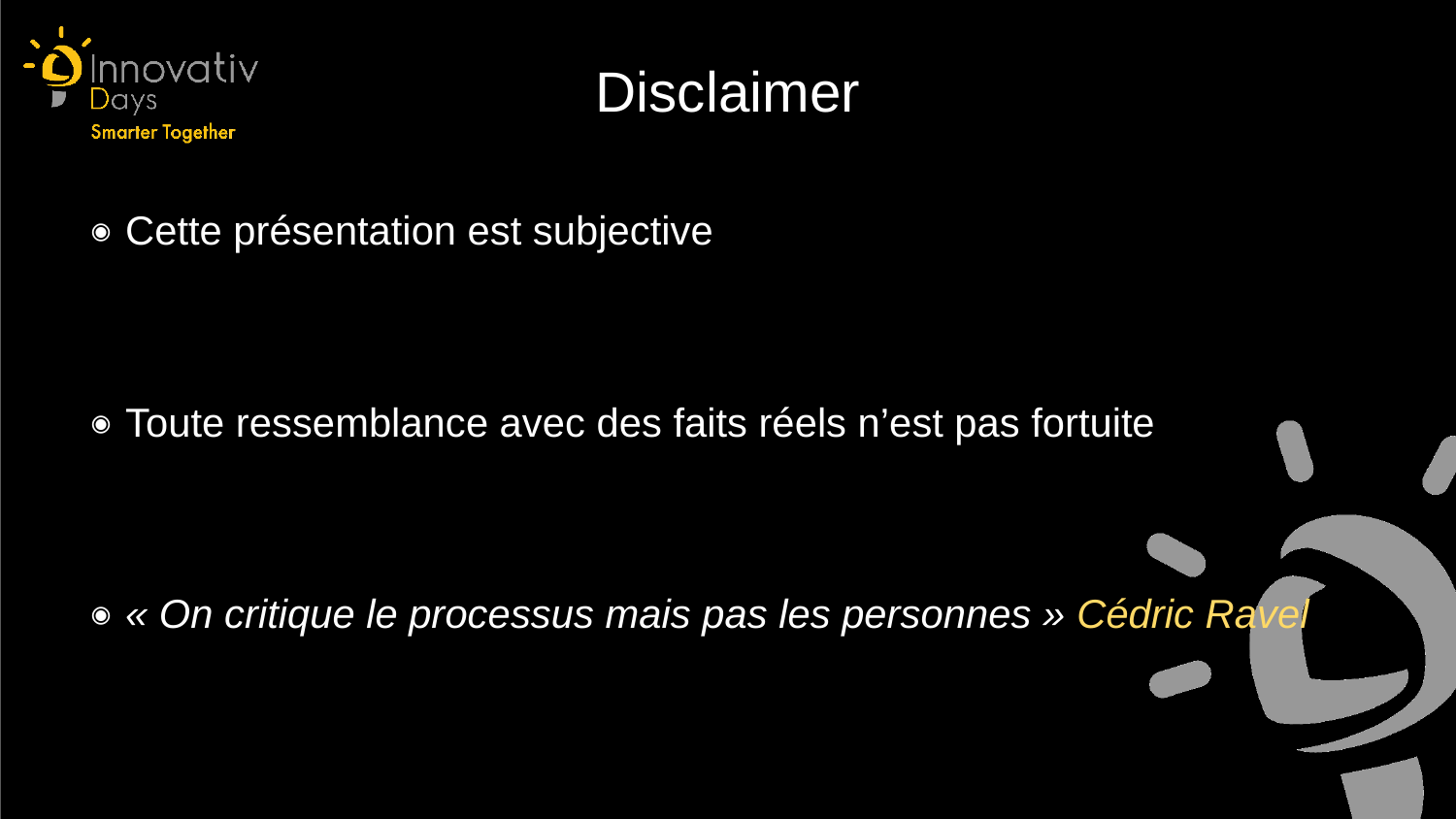

Disclaimer
Cette présentation est subjective

Toute ressemblance avec des faits réels n’est pas fortuite

« On critique le processus mais pas les personnes » Cédric Ravel